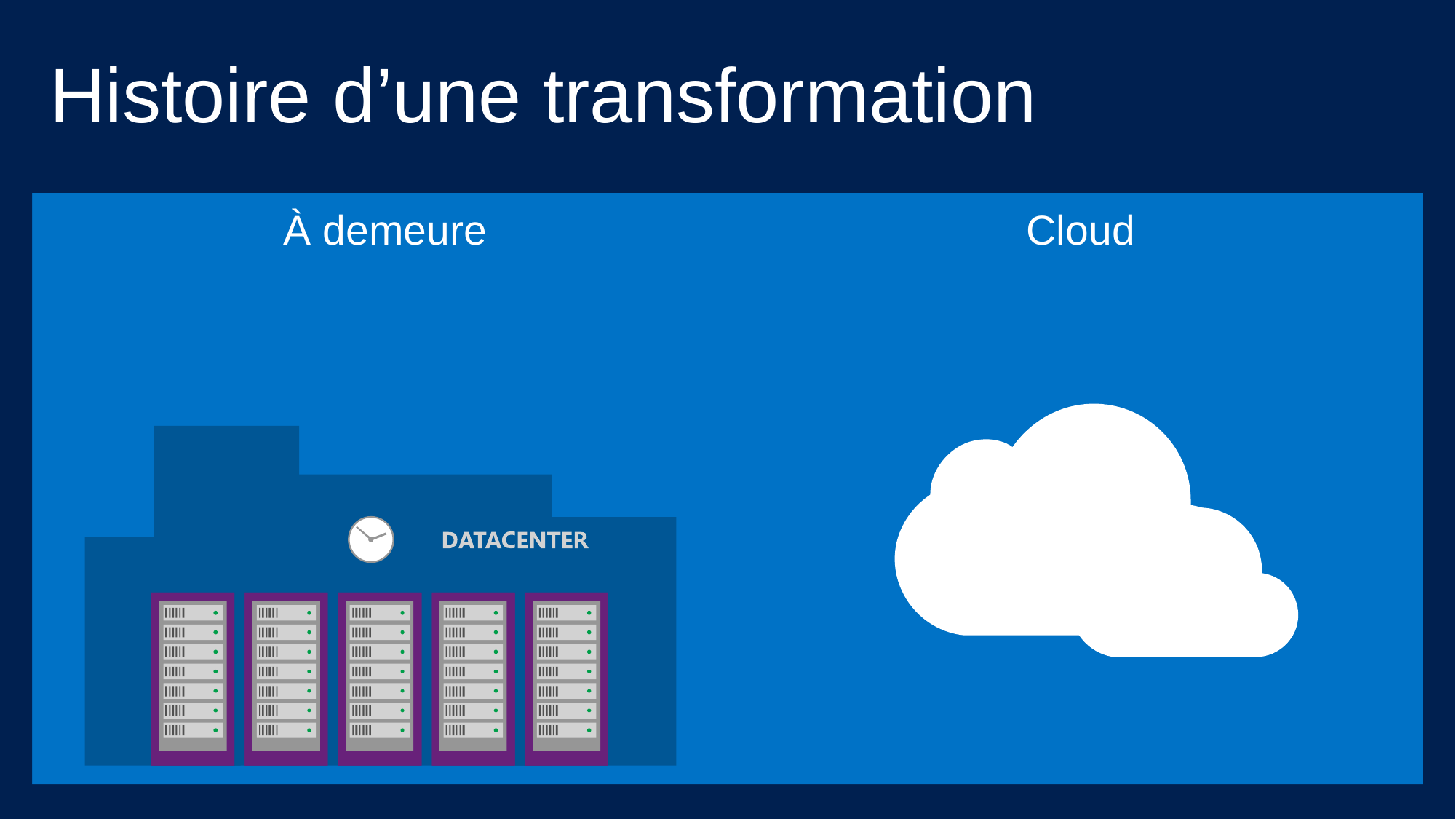

# Histoire d’une transformation

À demeure

Cloud